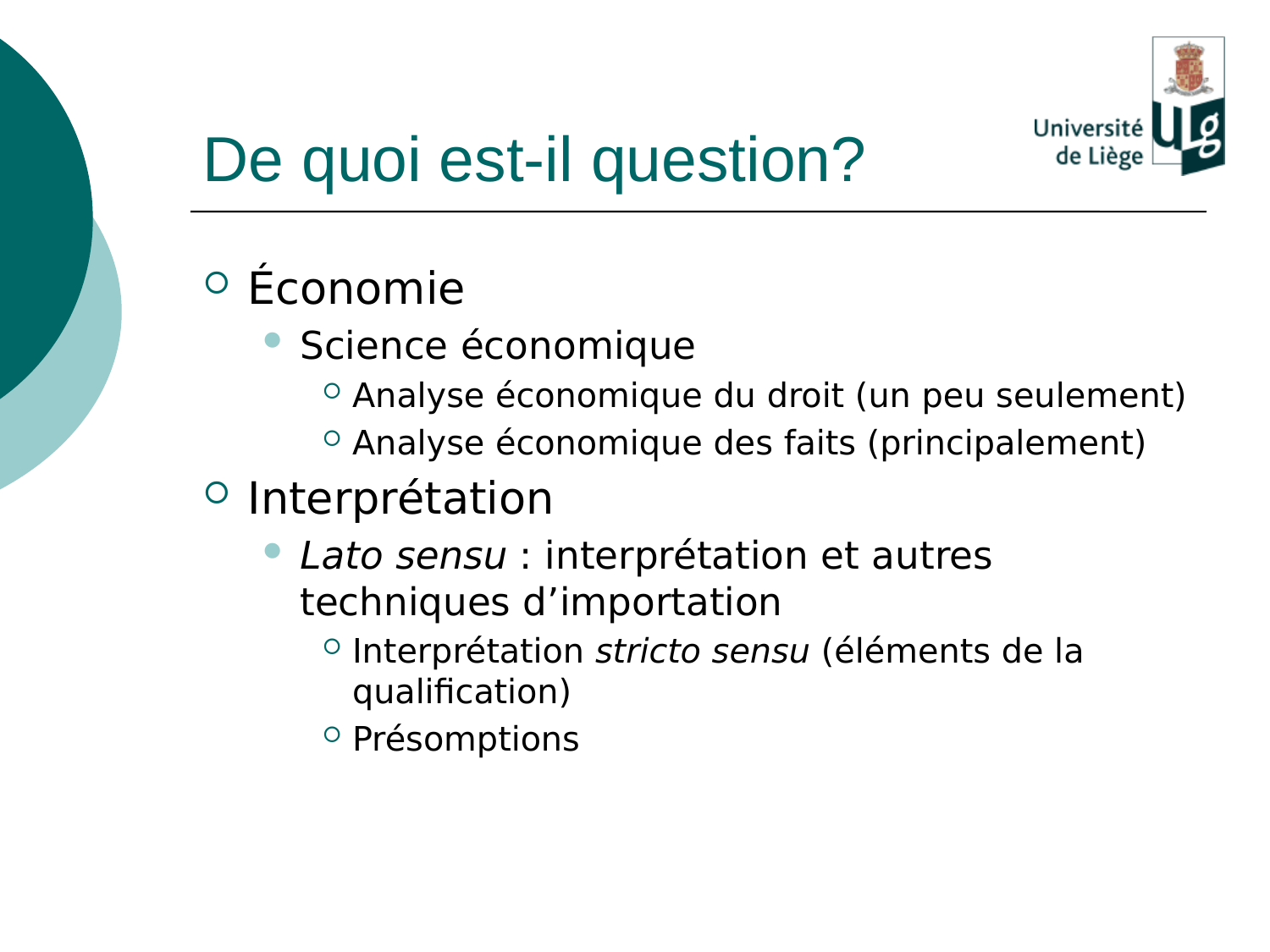

# De quoi est-il question?
Économie
Science économique
Analyse économique du droit (un peu seulement)
Analyse économique des faits (principalement)
Interprétation
Lato sensu : interprétation et autres techniques d’importation
Interprétation stricto sensu (éléments de la qualification)
Présomptions